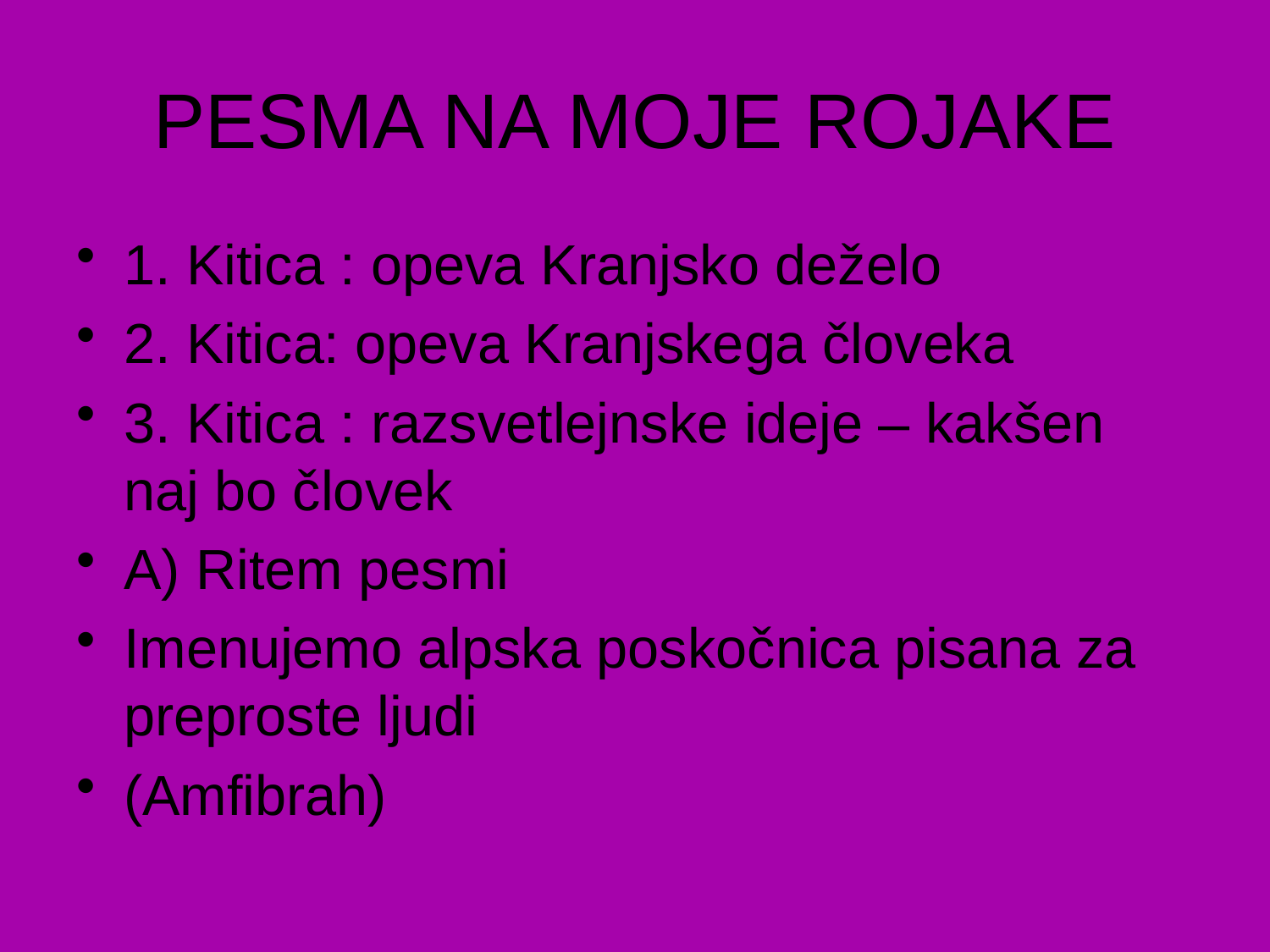

# PESMA NA MOJE ROJAKE
1. Kitica : opeva Kranjsko deželo
2. Kitica: opeva Kranjskega človeka
3. Kitica : razsvetlejnske ideje – kakšen naj bo človek
A) Ritem pesmi
Imenujemo alpska poskočnica pisana za preproste ljudi
(Amfibrah)